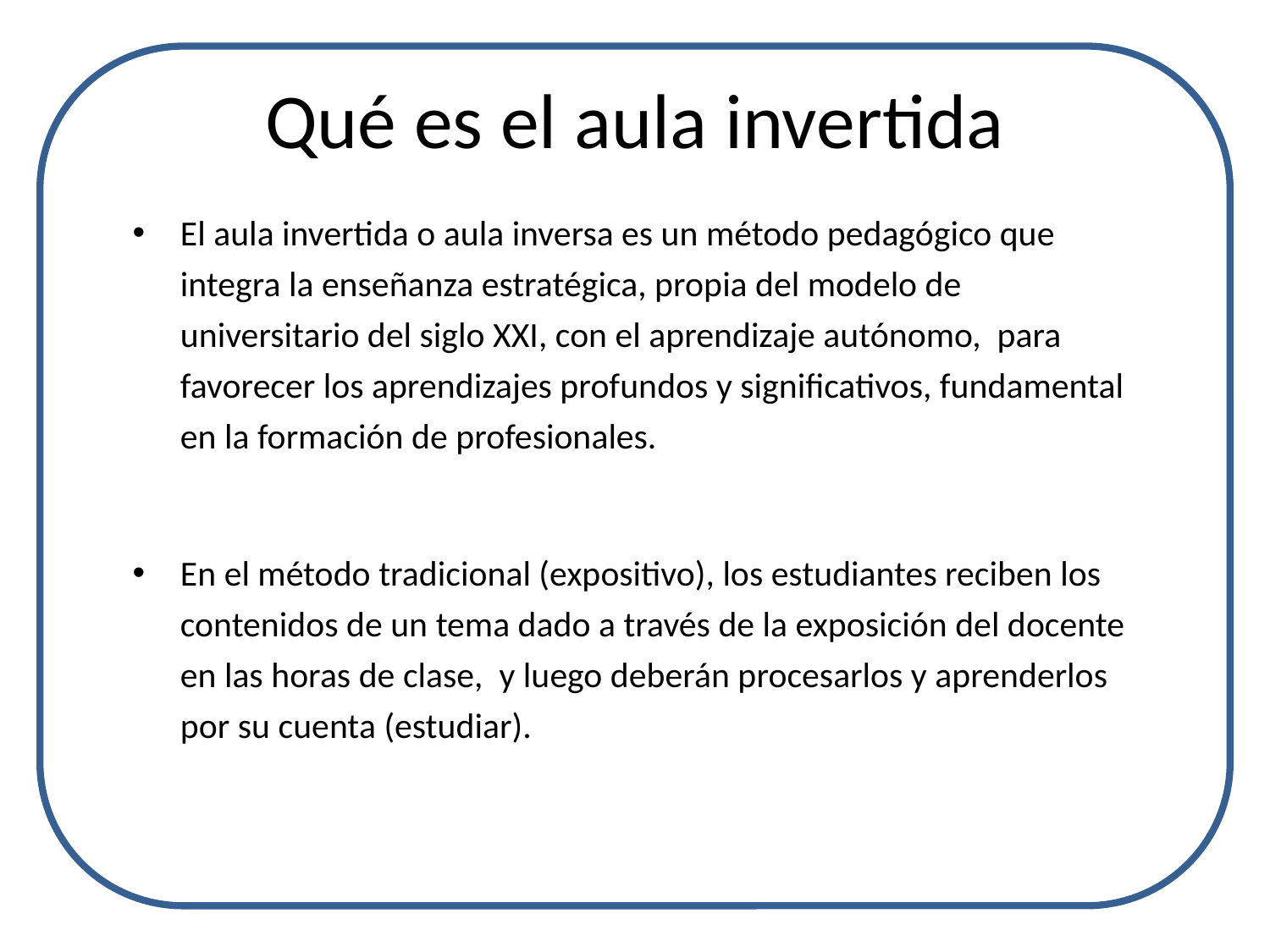

# Qué es el aula invertida

El aula invertida o aula inversa es un método pedagógico que integra la enseñanza estratégica, propia del modelo de universitario del siglo XXI, con el aprendizaje autónomo,  para favorecer los aprendizajes profundos y significativos, fundamental en la formación de profesionales.

En el método tradicional (expositivo), los estudiantes reciben los contenidos de un tema dado a través de la exposición del docente en las horas de clase,  y luego deberán procesarlos y aprenderlos por su cuenta (estudiar).